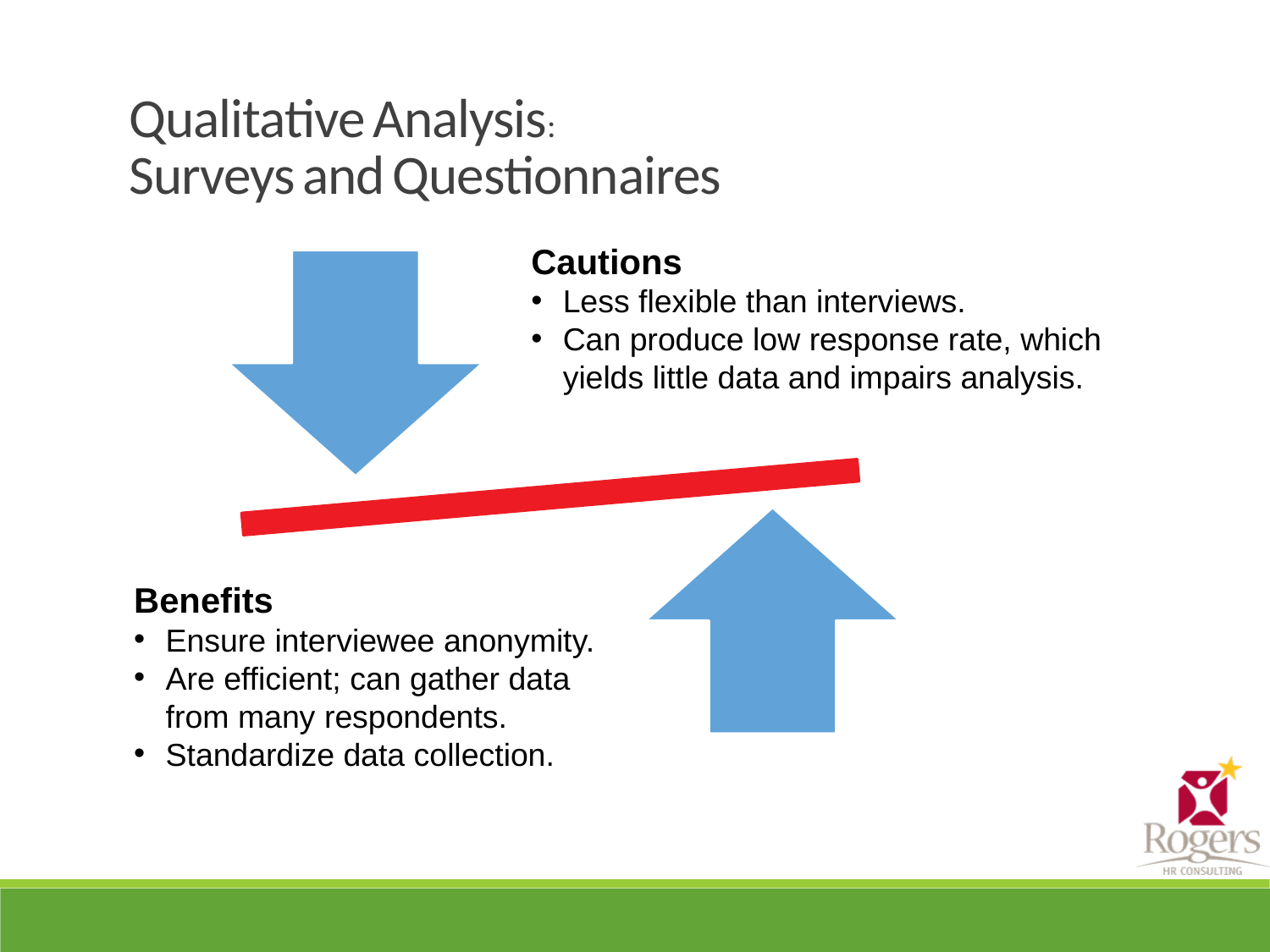

Qualitative Analysis:
Surveys and Questionnaires

Cautions
Less flexible than interviews.
Can produce low response rate, which yields little data and impairs analysis.

Benefits
Ensure interviewee anonymity.
Are efficient; can gather data from many respondents.
Standardize data collection.